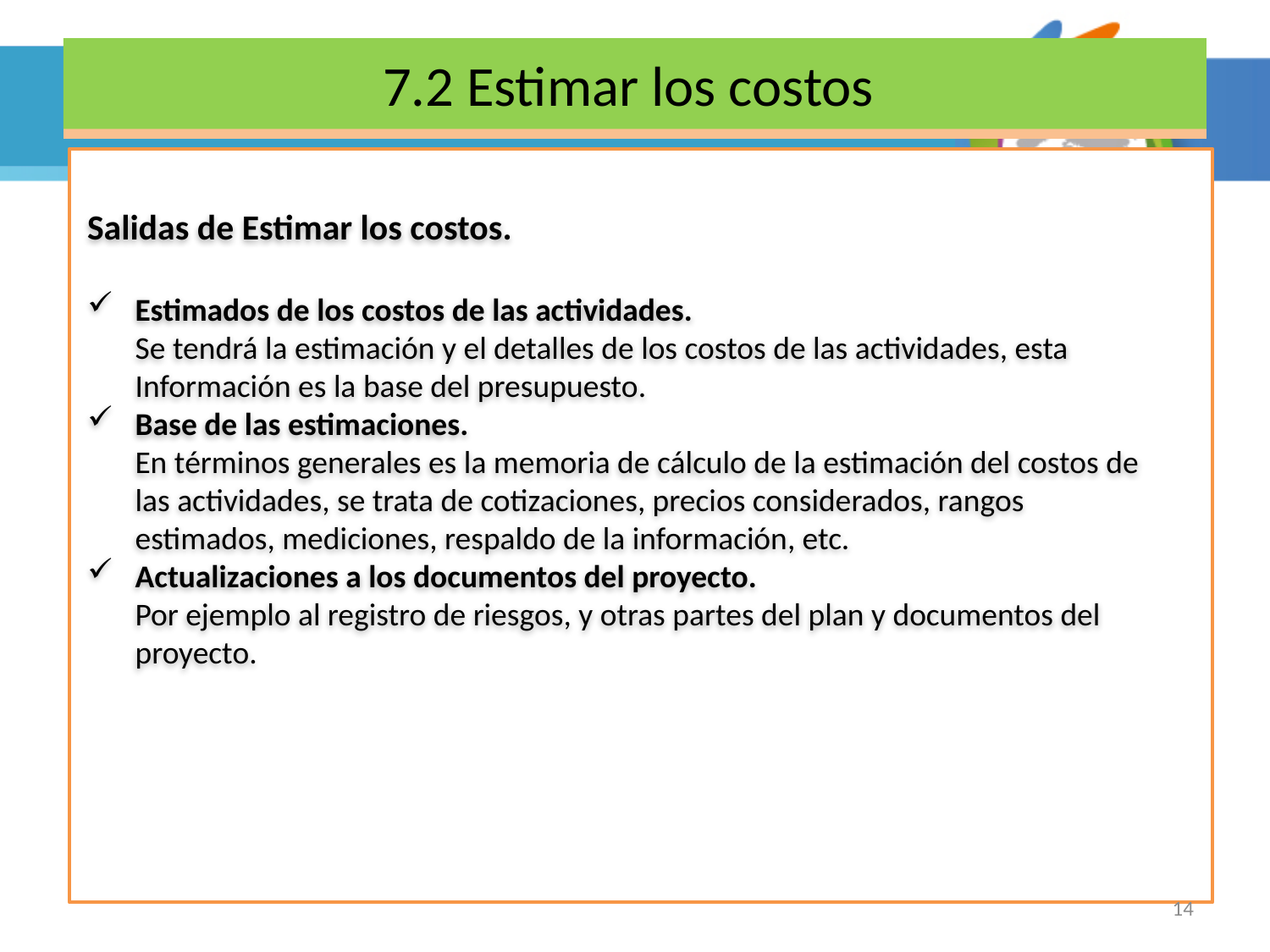

# 6.1 Definir las actividades
7.2 Estimar los costos

Salidas de Estimar los costos.

Estimados de los costos de las actividades.
	Se tendrá la estimación y el detalles de los costos de las actividades, esta Información es la base del presupuesto.
Base de las estimaciones.
	En términos generales es la memoria de cálculo de la estimación del costos de las actividades, se trata de cotizaciones, precios considerados, rangos estimados, mediciones, respaldo de la información, etc.
Actualizaciones a los documentos del proyecto.
	Por ejemplo al registro de riesgos, y otras partes del plan y documentos del proyecto.

14